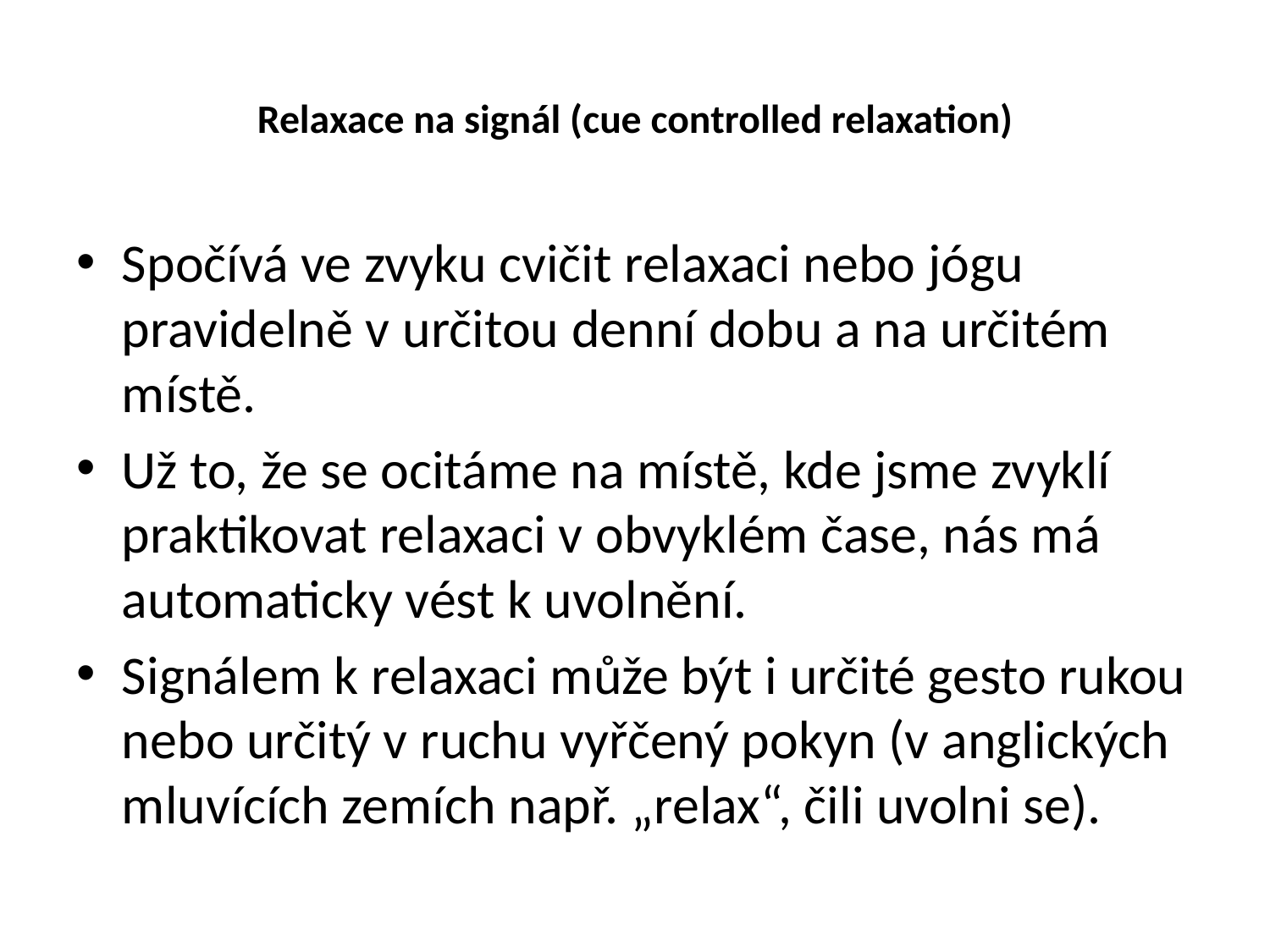

# Relaxace na signál (cue controlled relaxation)
Spočívá ve zvyku cvičit relaxaci nebo jógu pravidelně v určitou denní dobu a na určitém místě.
Už to, že se ocitáme na místě, kde jsme zvyklí praktikovat relaxaci v obvyklém čase, nás má automaticky vést k uvolnění.
Signálem k relaxaci může být i určité gesto rukou nebo určitý v ruchu vyřčený pokyn (v anglických mluvících zemích např. „relax“, čili uvolni se).